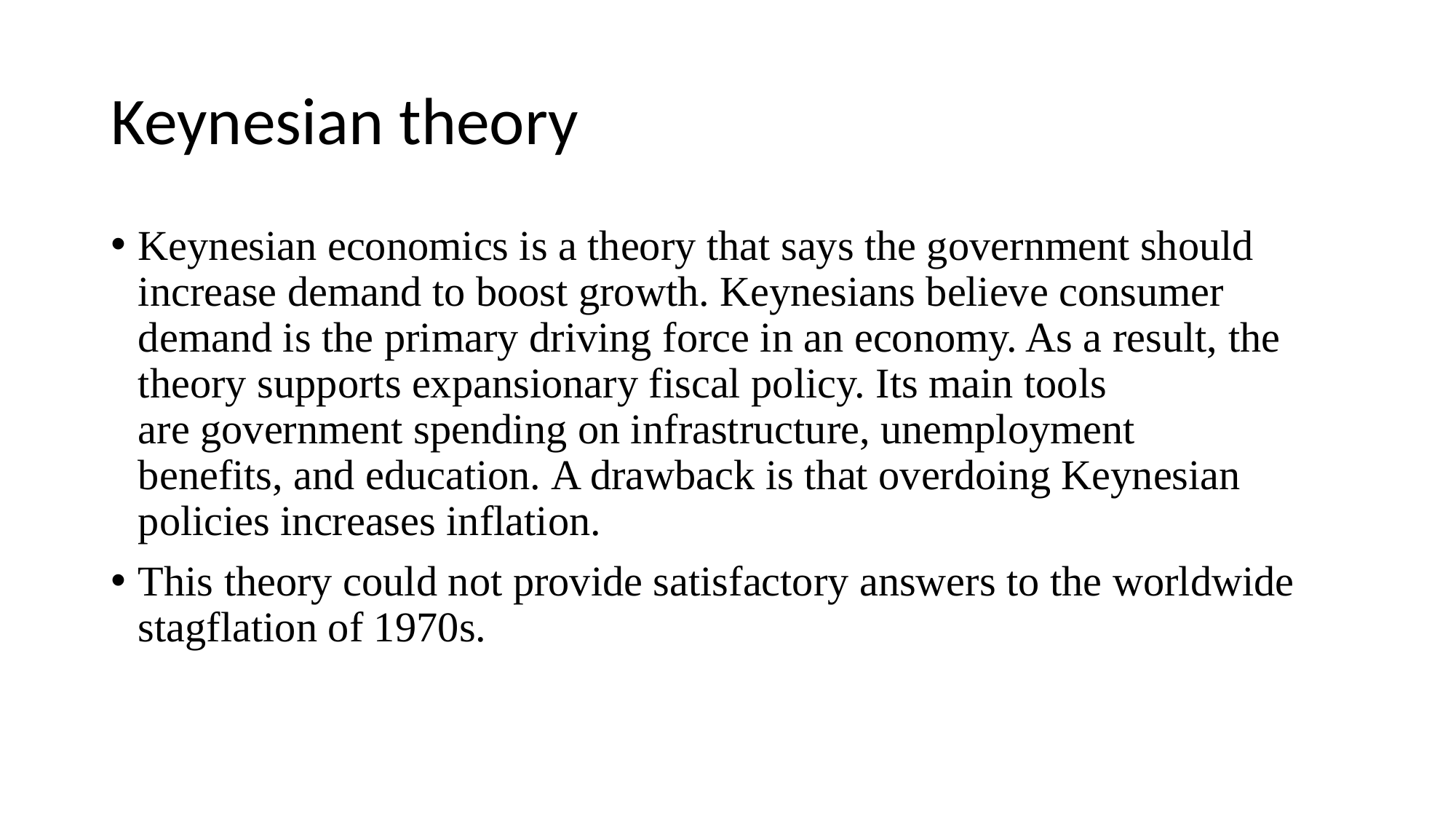

# Keynesian theory
Keynesian economics is a theory that says the government should increase demand to boost growth. Keynesians believe consumer demand is the primary driving force in an economy. As a result, the theory supports expansionary fiscal policy. Its main tools are government spending on infrastructure, unemployment benefits, and education. A drawback is that overdoing Keynesian policies increases inflation.
This theory could not provide satisfactory answers to the worldwide stagflation of 1970s.